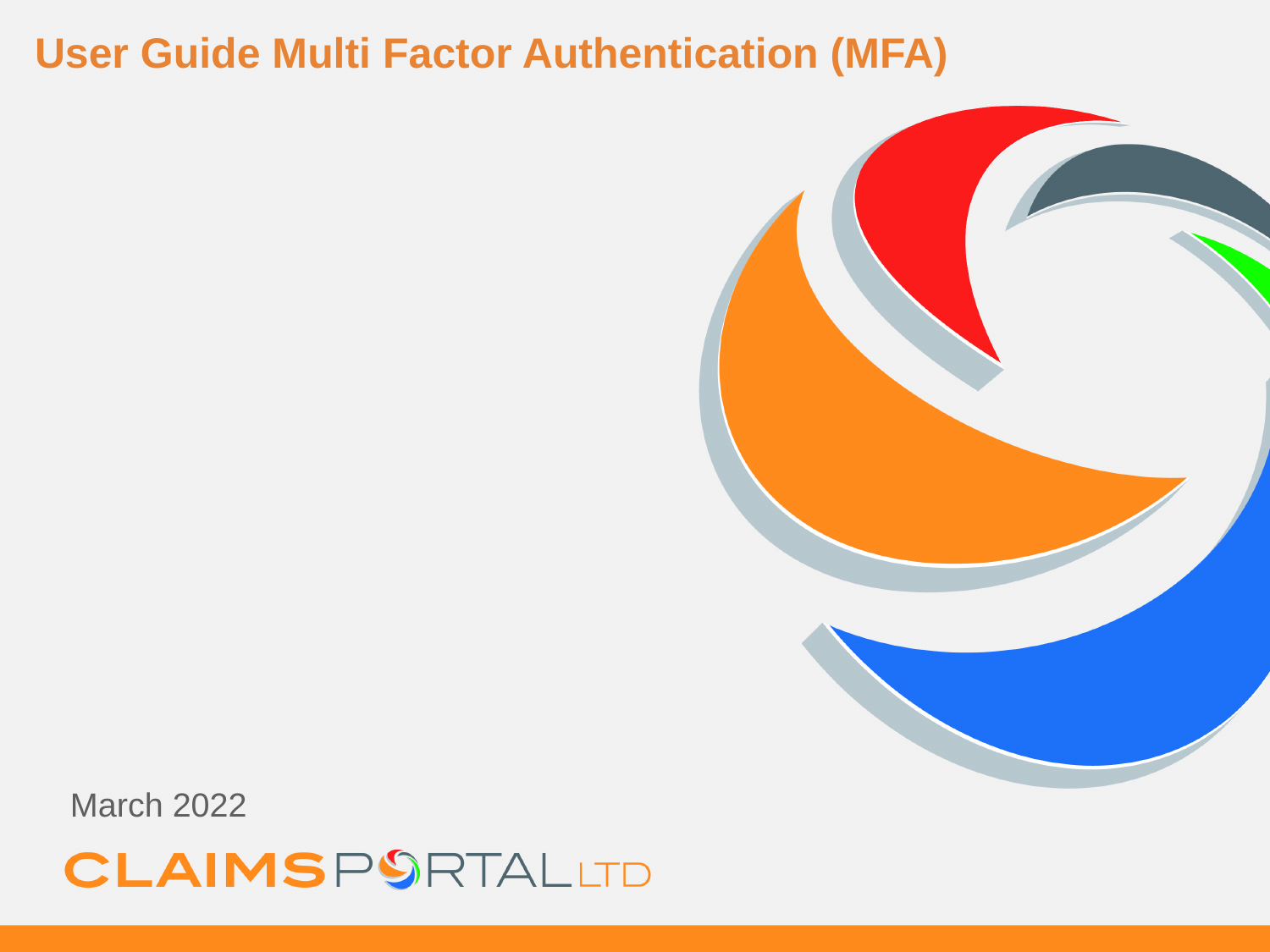

# User Guide Multi Factor Authentication (MFA)
March 2022